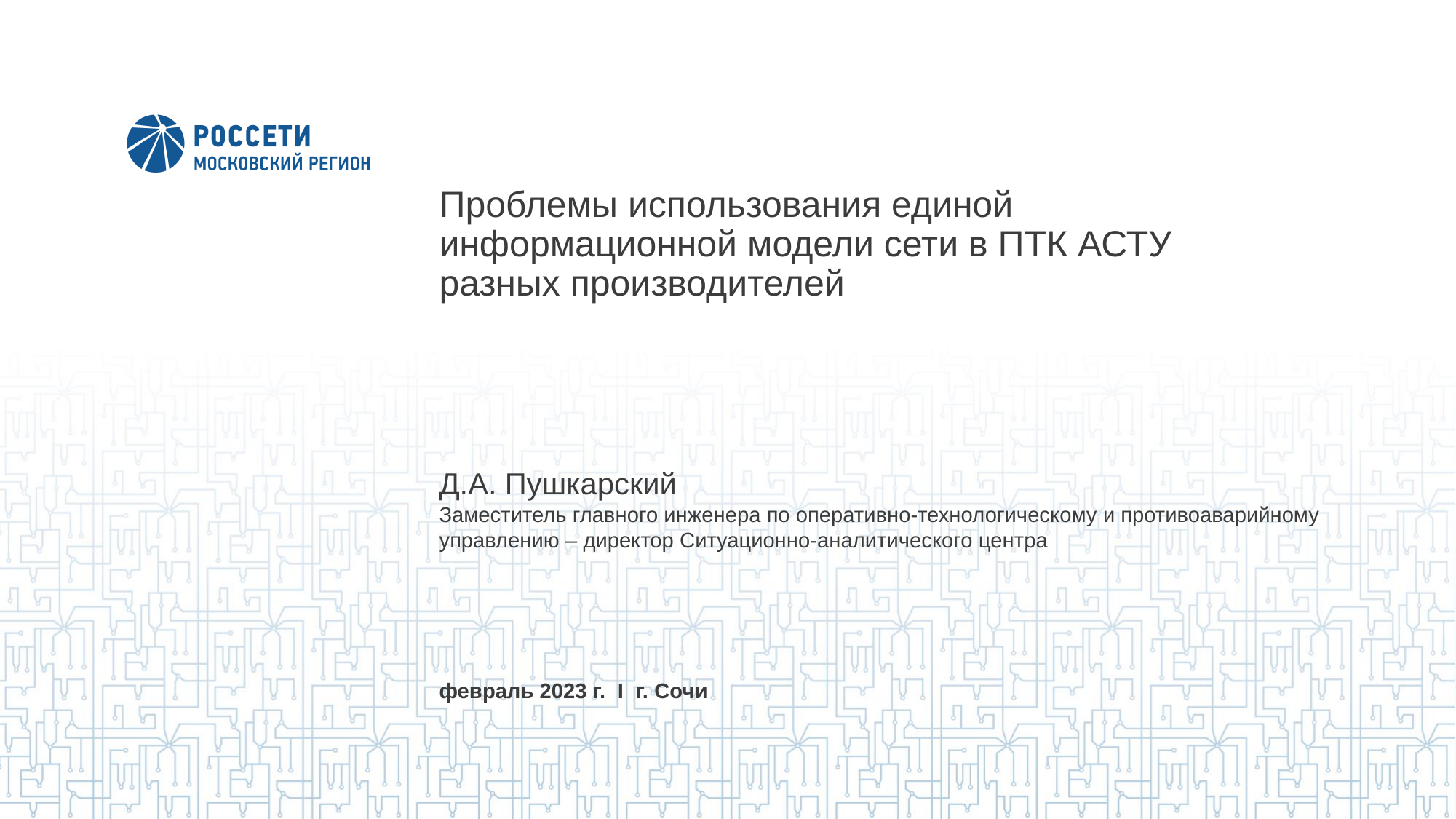

# Проблемы использования единой информационной модели сети в ПТК АСТУ разных производителей
Д.А. Пушкарский
Заместитель главного инженера по оперативно-технологическому и противоаварийному управлению – директор Ситуационно-аналитического центра
февраль 2023 г.  I  г. Сочи